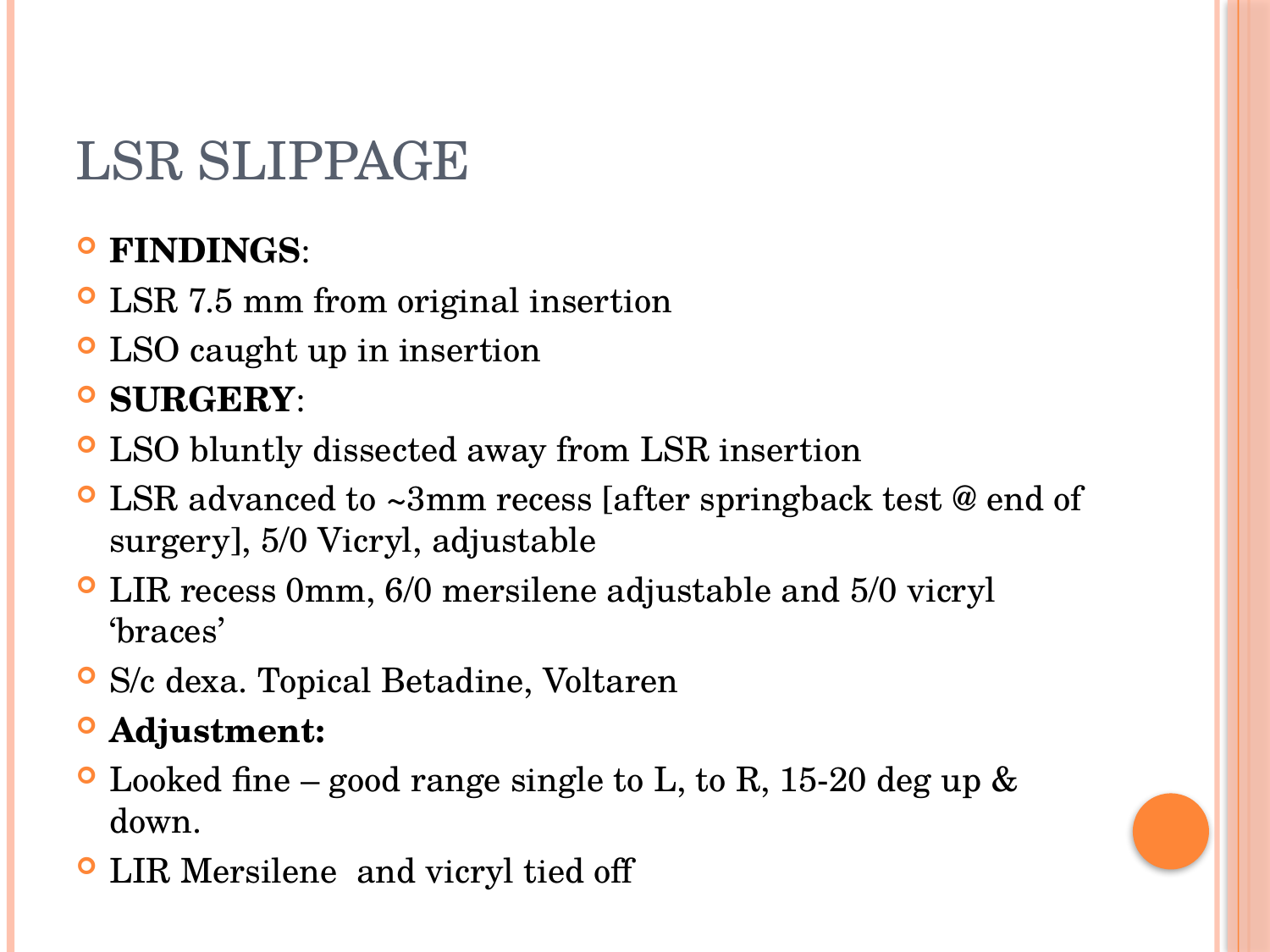

# LSR slippage
FINDINGS:
LSR 7.5 mm from original insertion
LSO caught up in insertion
SURGERY:
LSO bluntly dissected away from LSR insertion
LSR advanced to ~3mm recess [after springback test @ end of surgery], 5/0 Vicryl, adjustable
LIR recess 0mm, 6/0 mersilene adjustable and 5/0 vicryl ‘braces’
S/c dexa. Topical Betadine, Voltaren
Adjustment:
Looked fine – good range single to L, to R, 15-20 deg up & down.
LIR Mersilene  and vicryl tied off